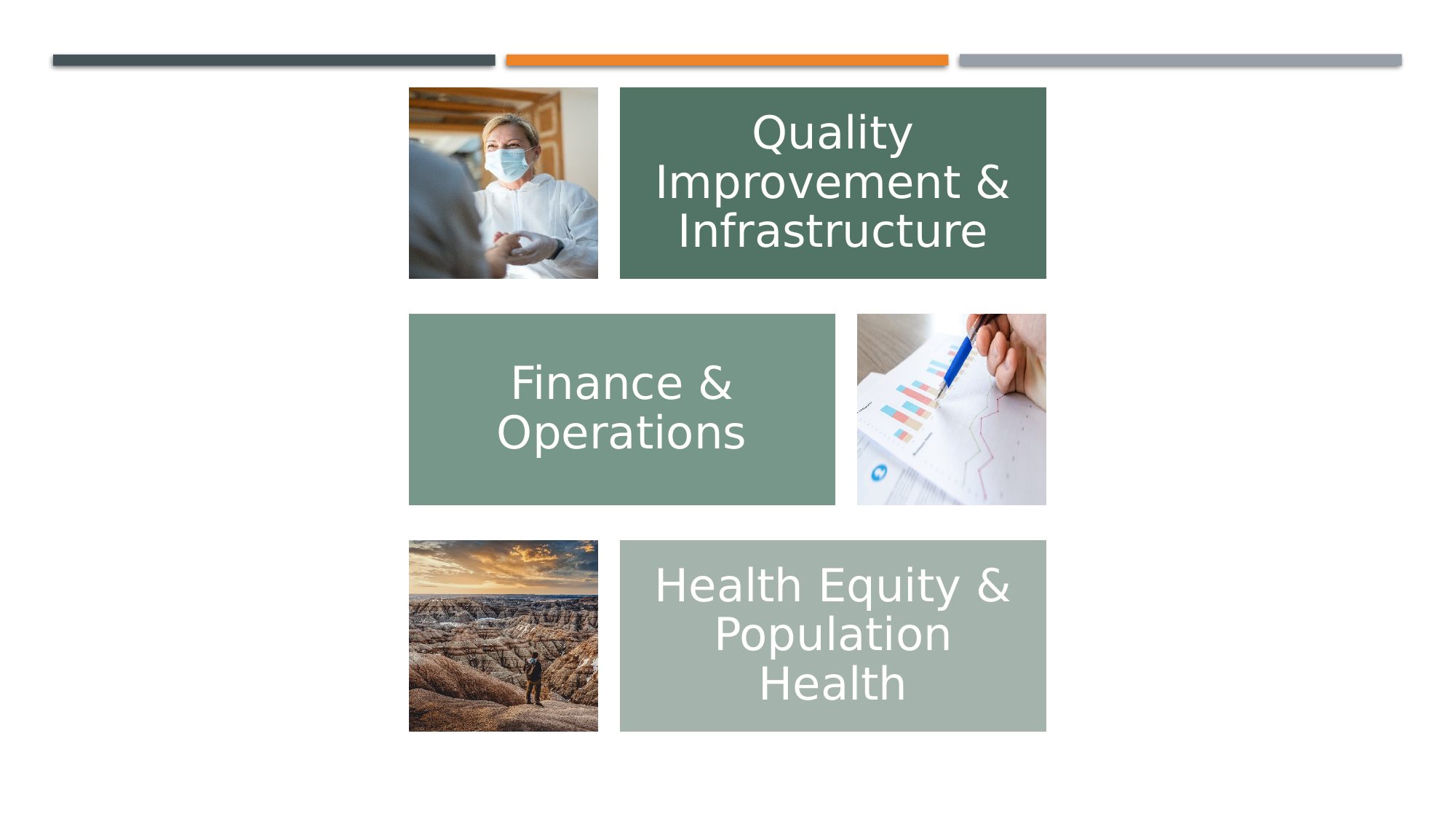

Quality Improvement & Infrastructure
Finance & Operations
Health Equity & Population Health